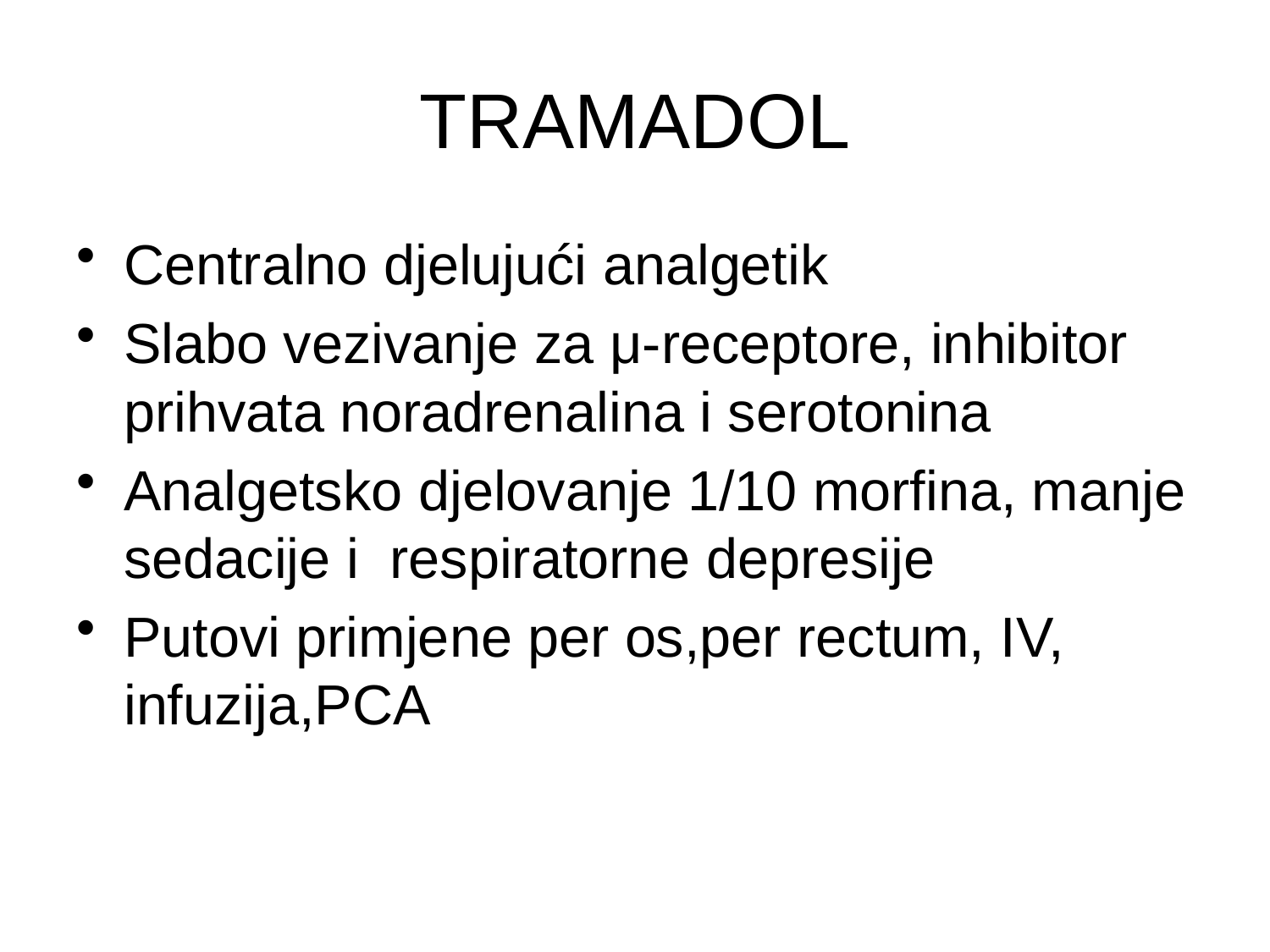

TRAMADOL
Centralno djelujući analgetik
Slabo vezivanje za μ-receptore, inhibitor prihvata noradrenalina i serotonina
Analgetsko djelovanje 1/10 morfina, manje sedacije i  respiratorne depresije
Putovi primjene per os,per rectum, IV, infuzija,PCA